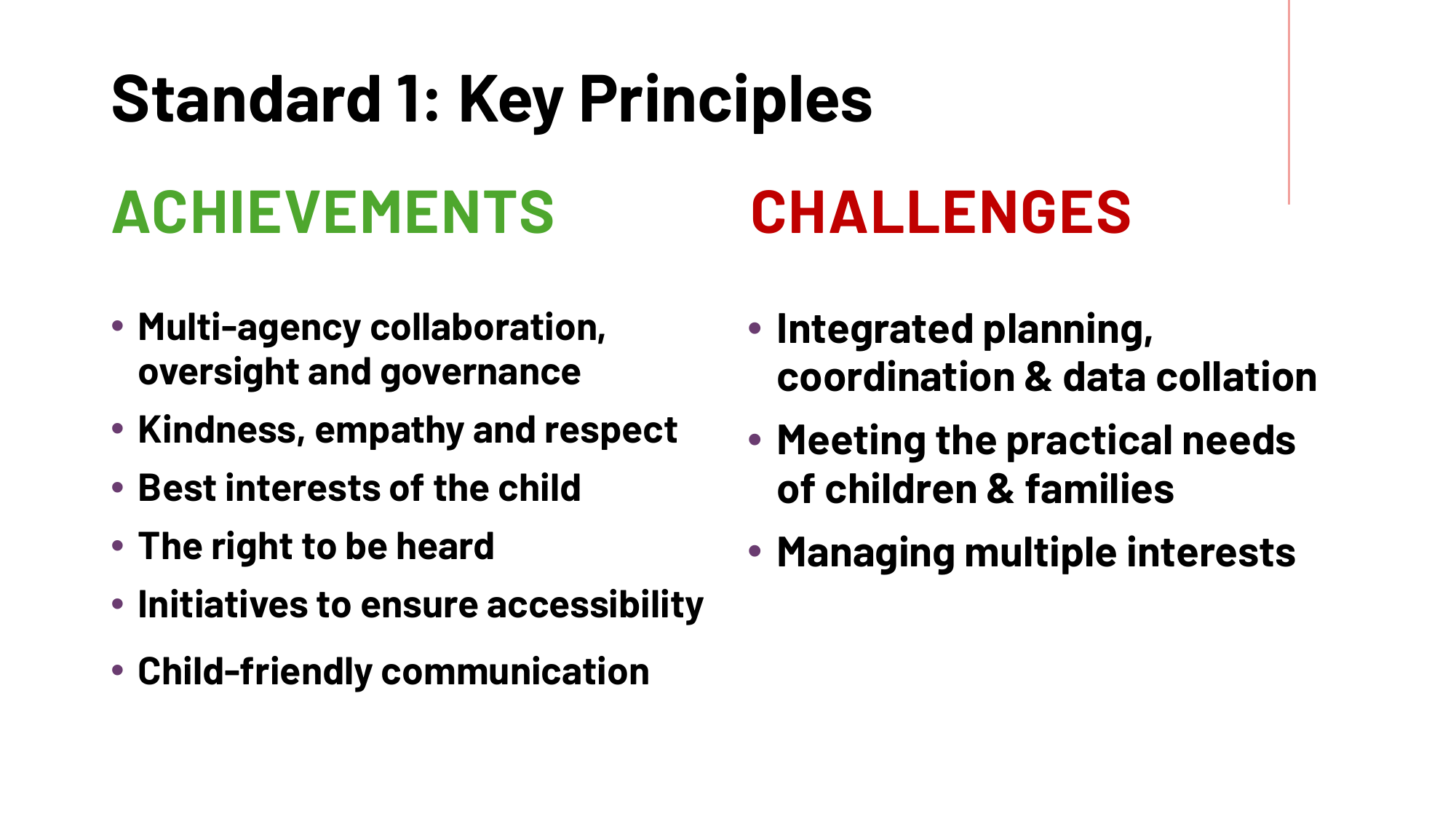

# Standard 1: Key Principles
Achievements
Challenges
Multi-agency collaboration, oversight and governance
Kindness, empathy and respect
Best interests of the child
The right to be heard
Initiatives to ensure accessibility
Child-friendly communication
Integrated planning, coordination & data collation
Meeting the practical needs of children & families
Managing multiple interests